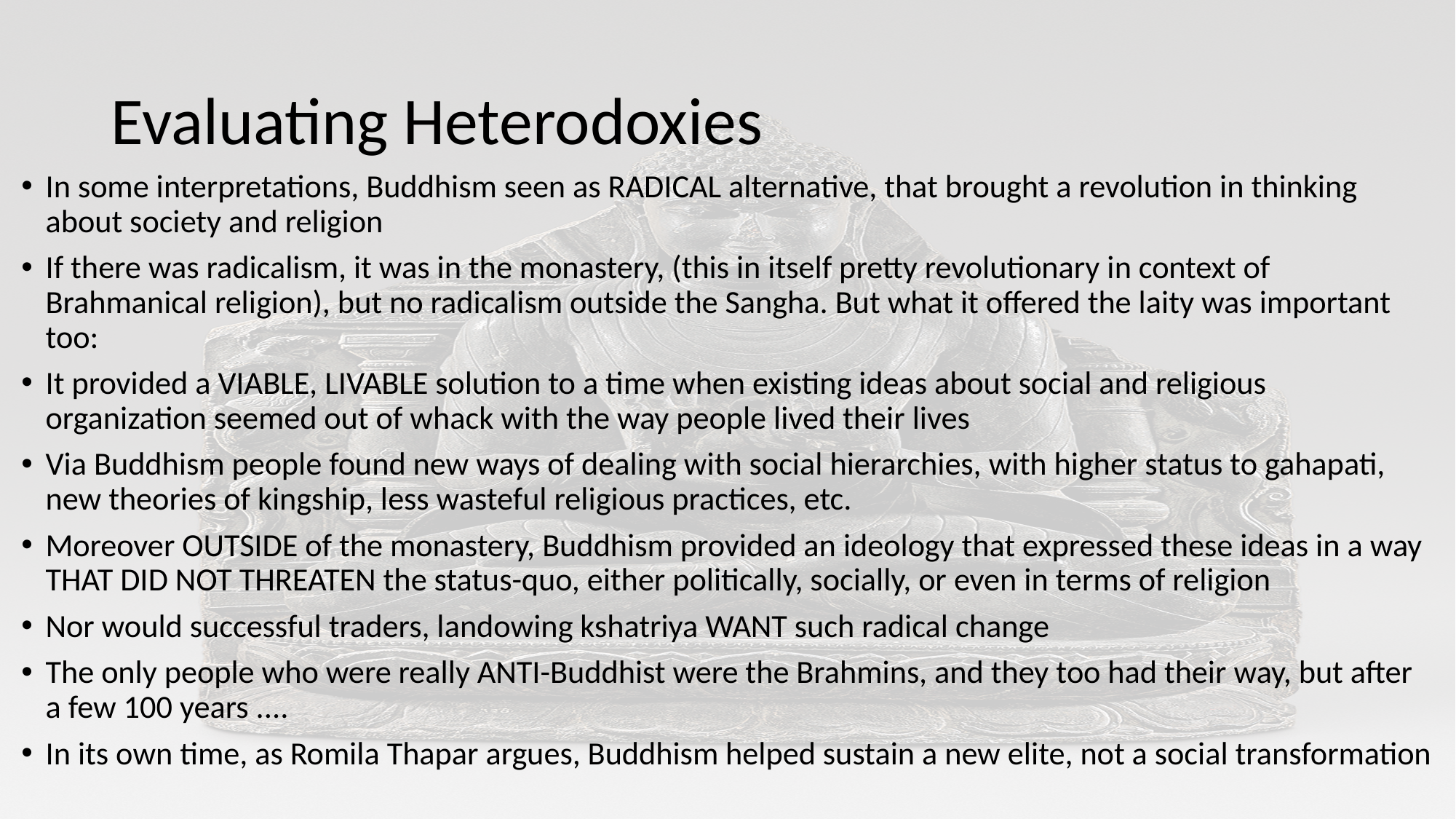

# Evaluating Heterodoxies
In some interpretations, Buddhism seen as RADICAL alternative, that brought a revolution in thinking about society and religion
If there was radicalism, it was in the monastery, (this in itself pretty revolutionary in context of Brahmanical religion), but no radicalism outside the Sangha. But what it offered the laity was important too:
It provided a VIABLE, LIVABLE solution to a time when existing ideas about social and religious organization seemed out of whack with the way people lived their lives
Via Buddhism people found new ways of dealing with social hierarchies, with higher status to gahapati, new theories of kingship, less wasteful religious practices, etc.
Moreover OUTSIDE of the monastery, Buddhism provided an ideology that expressed these ideas in a way THAT DID NOT THREATEN the status-quo, either politically, socially, or even in terms of religion
Nor would successful traders, landowing kshatriya WANT such radical change
The only people who were really ANTI-Buddhist were the Brahmins, and they too had their way, but after a few 100 years ....
In its own time, as Romila Thapar argues, Buddhism helped sustain a new elite, not a social transformation